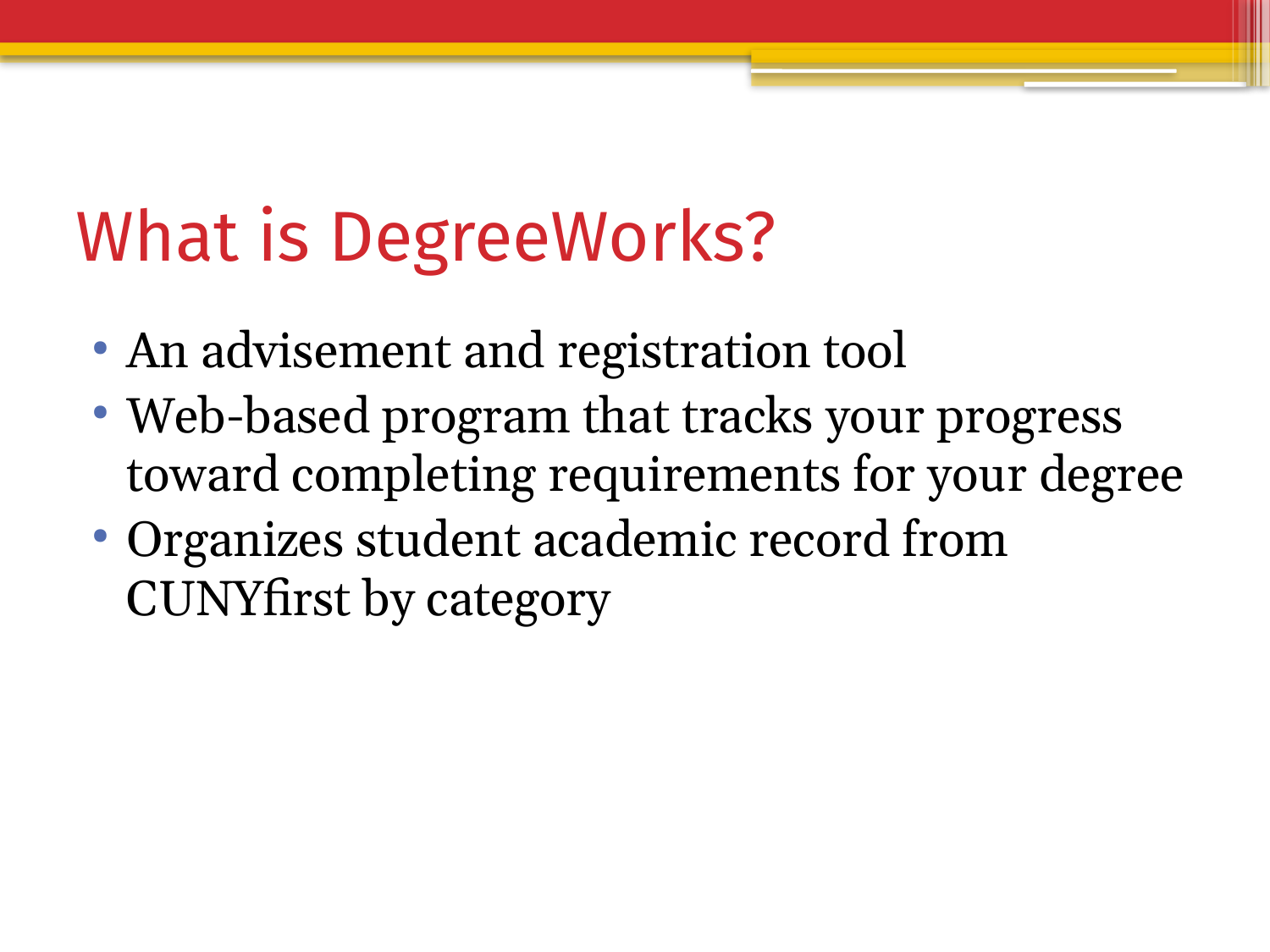

# What is DegreeWorks?
An advisement and registration tool
Web-based program that tracks your progress toward completing requirements for your degree
Organizes student academic record from CUNYfirst by category